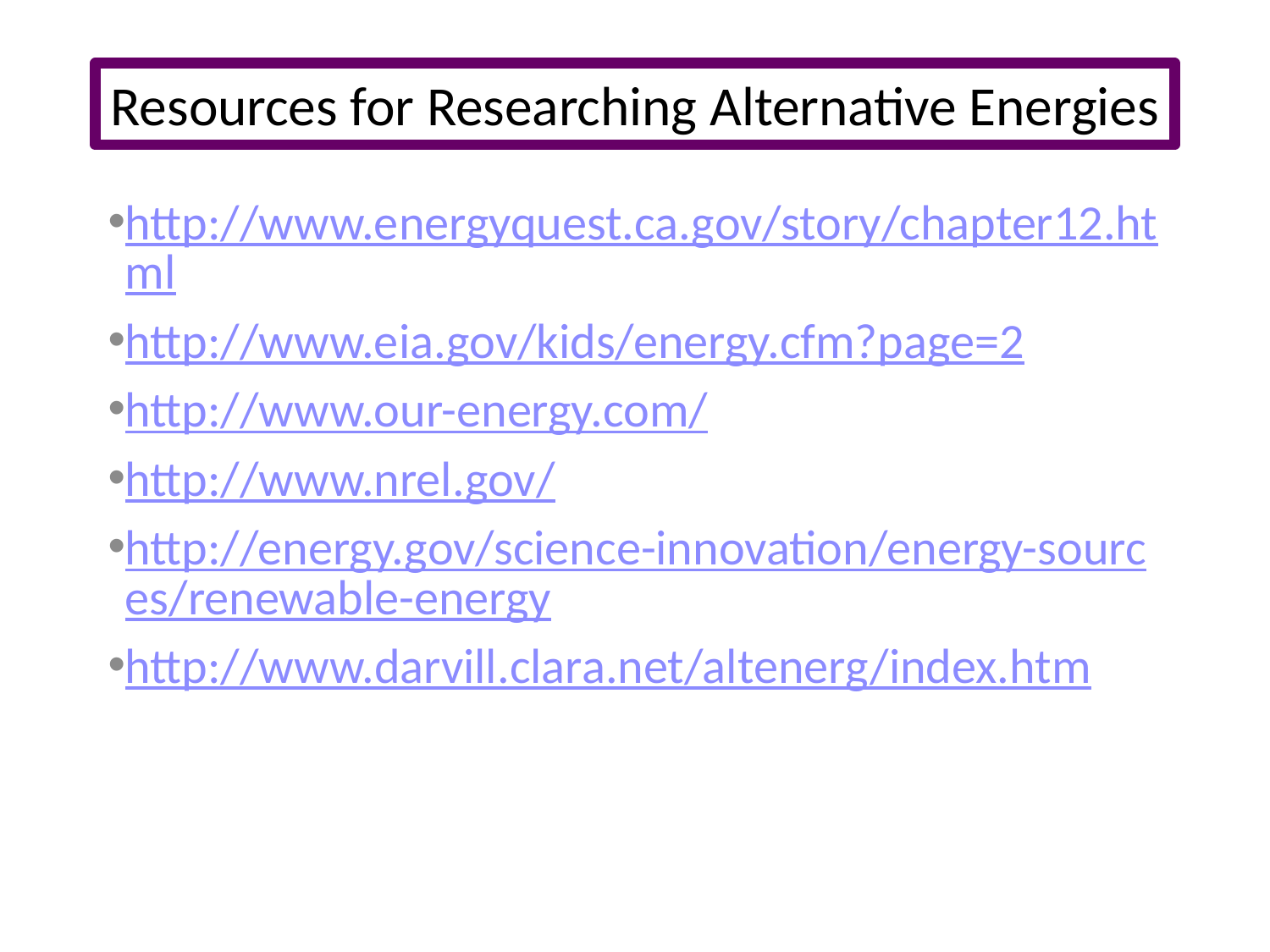

# Resources for Researching Alternative Energies
http://www.energyquest.ca.gov/story/chapter12.html
http://www.eia.gov/kids/energy.cfm?page=2
http://www.our-energy.com/
http://www.nrel.gov/
http://energy.gov/science-innovation/energy-sources/renewable-energy
http://www.darvill.clara.net/altenerg/index.htm